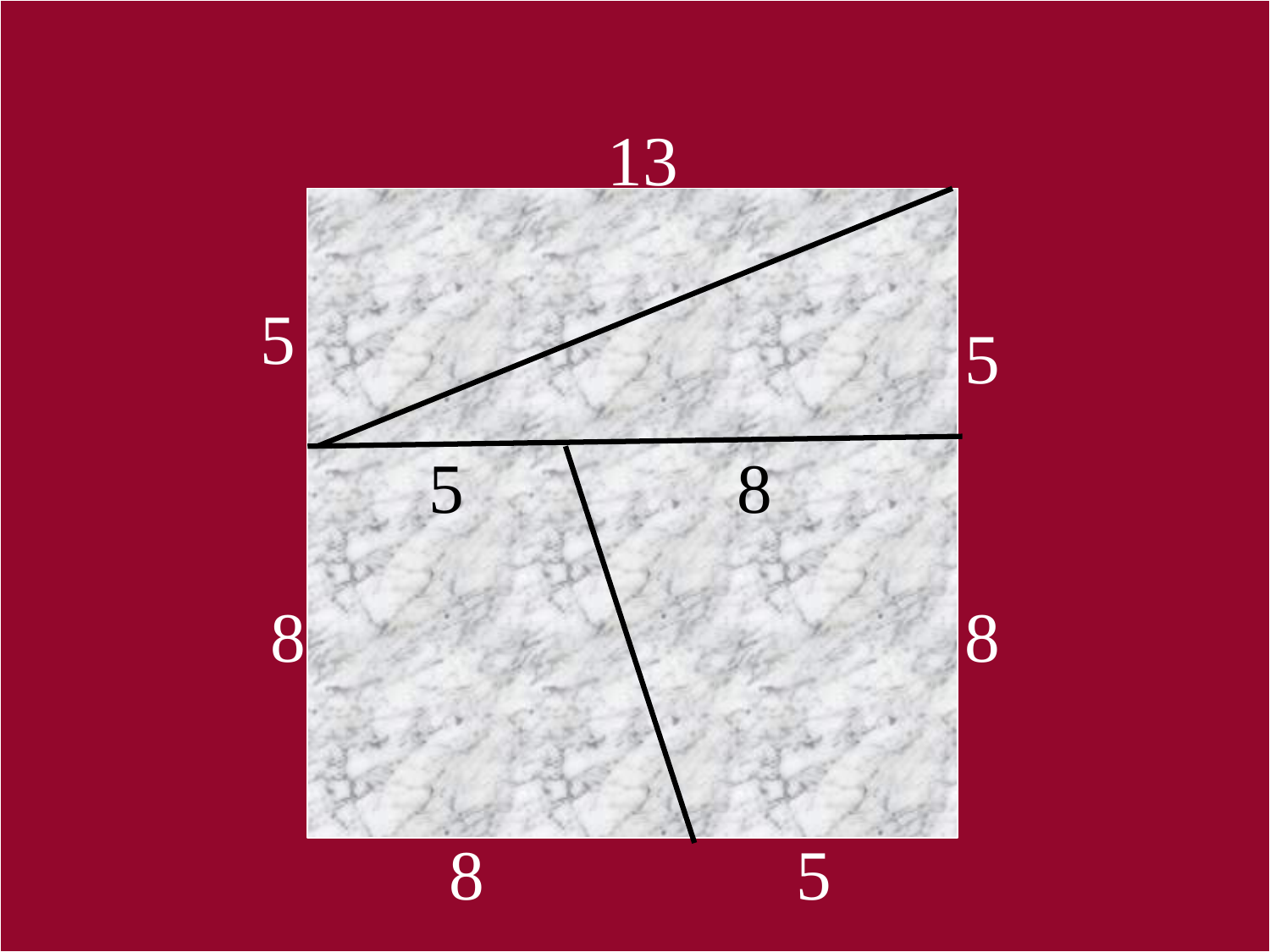

13

5
5
5
8
8
8
8
5